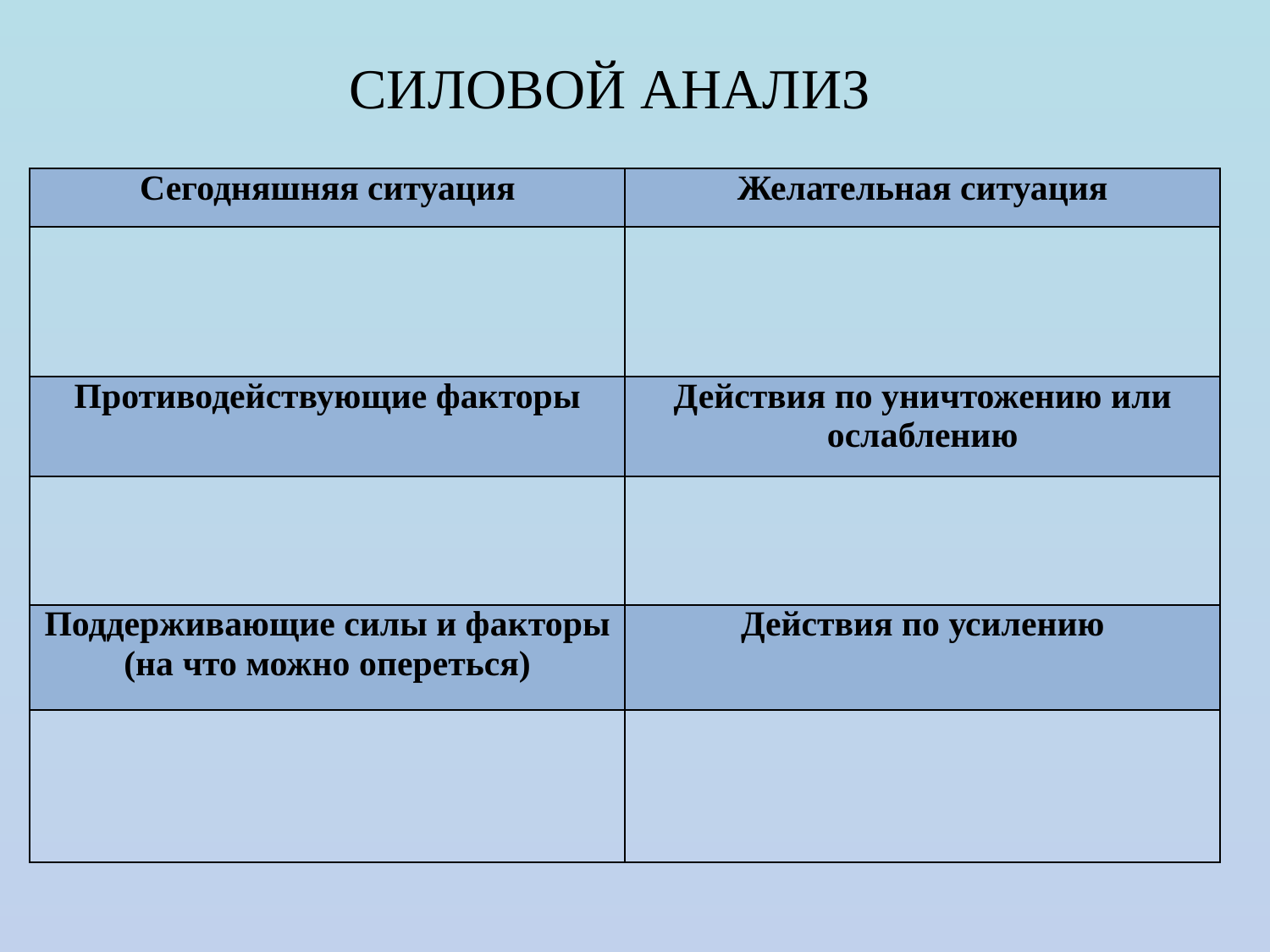

СИЛОВОЙ АНАЛИЗ
| Сегодняшняя ситуация | Желательная ситуация |
| --- | --- |
|  |  |
| Противодействующие факторы | Действия по уничтожению или ослаблению |
|  |  |
| Поддерживающие силы и факторы (на что можно опереться) | Действия по усилению |
|  |  |